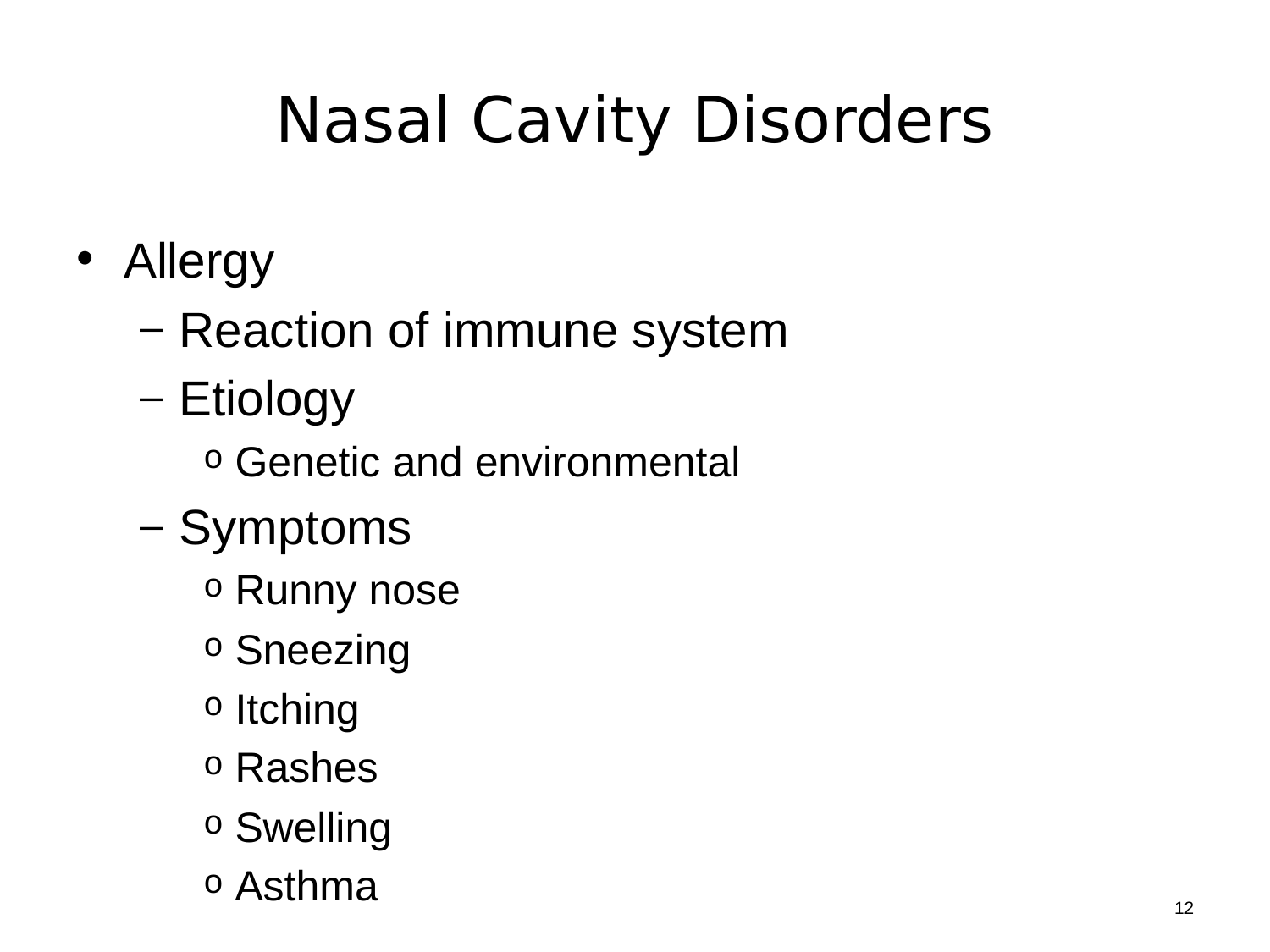

# Nasal Cavity Disorders
Allergy
Reaction of immune system
Etiology
Genetic and environmental
Symptoms
Runny nose
Sneezing
Itching
Rashes
Swelling
Asthma
12